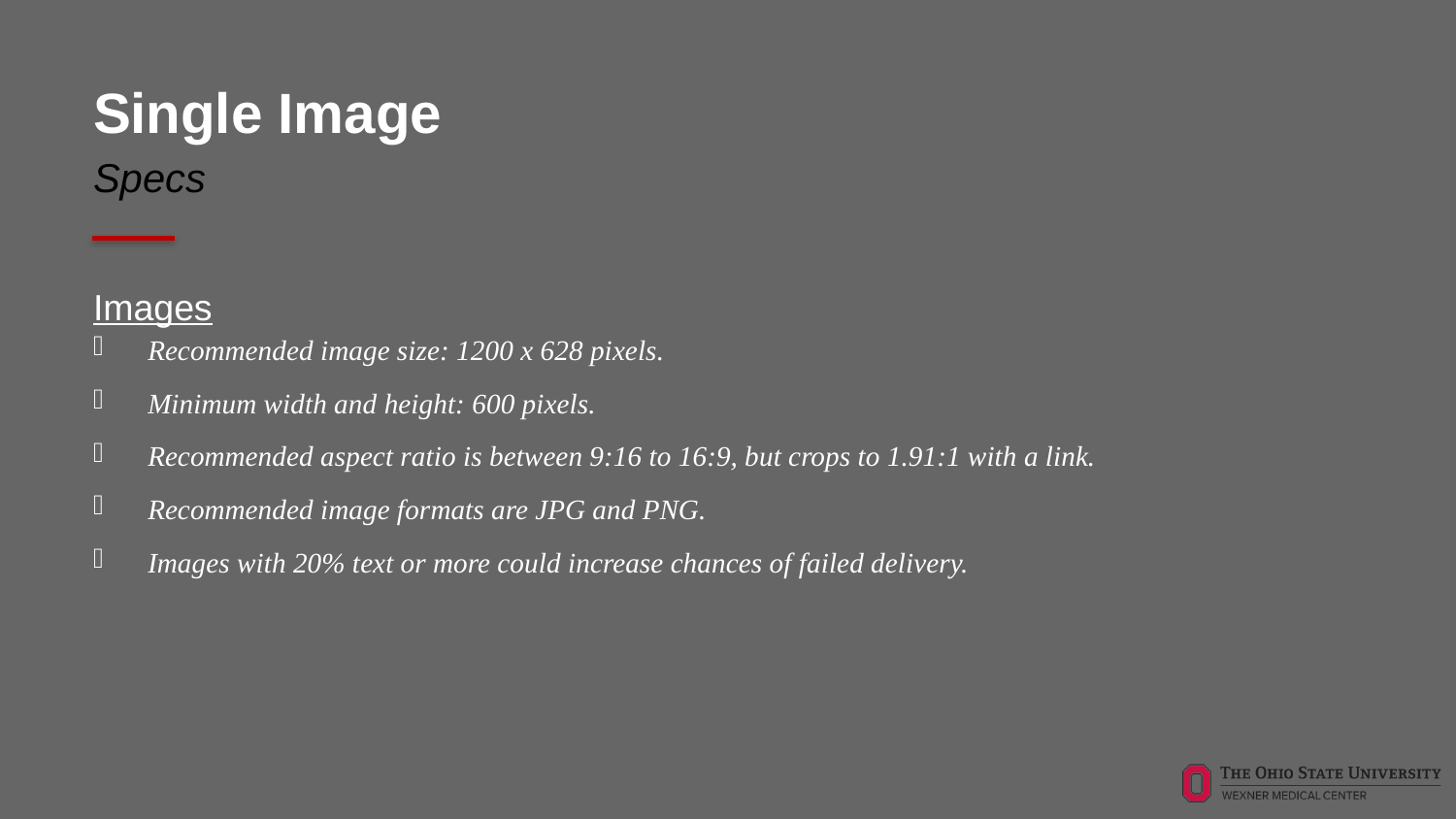

# Single Image
Specs
Images
Recommended image size: 1200 x 628 pixels.
Minimum width and height: 600 pixels.
Recommended aspect ratio is between 9:16 to 16:9, but crops to 1.91:1 with a link.
Recommended image formats are JPG and PNG.
Images with 20% text or more could increase chances of failed delivery.